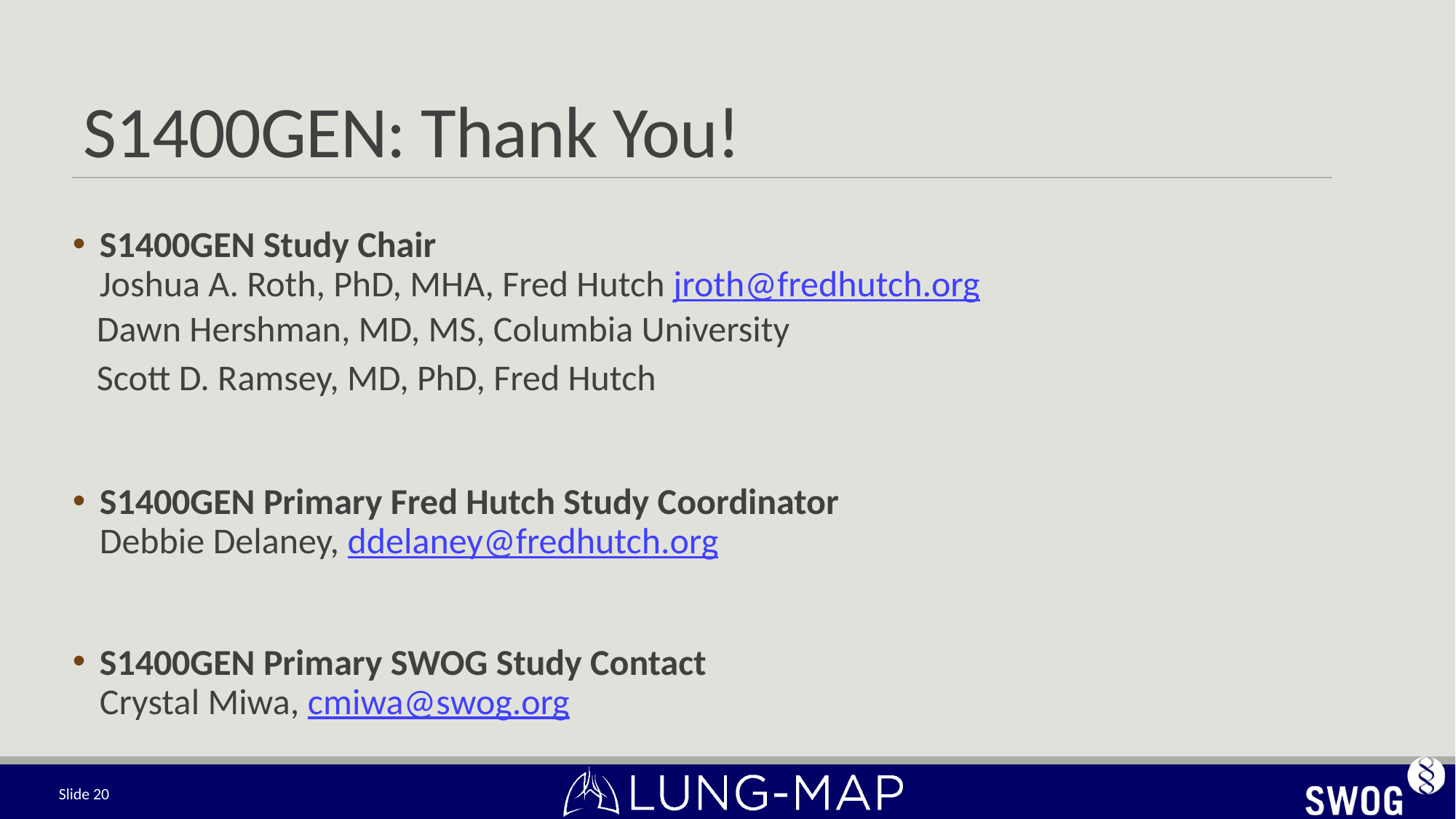

# S1400GEN: Thank You!
S1400GEN Study Chair
Joshua A. Roth, PhD, MHA, Fred Hutch jroth@fredhutch.org
Dawn Hershman, MD, MS, Columbia University
Scott D. Ramsey, MD, PhD, Fred Hutch

S1400GEN Primary Fred Hutch Study Coordinator
Debbie Delaney, ddelaney@fredhutch.org

S1400GEN Primary SWOG Study Contact
Crystal Miwa, cmiwa@swog.org
Slide 20